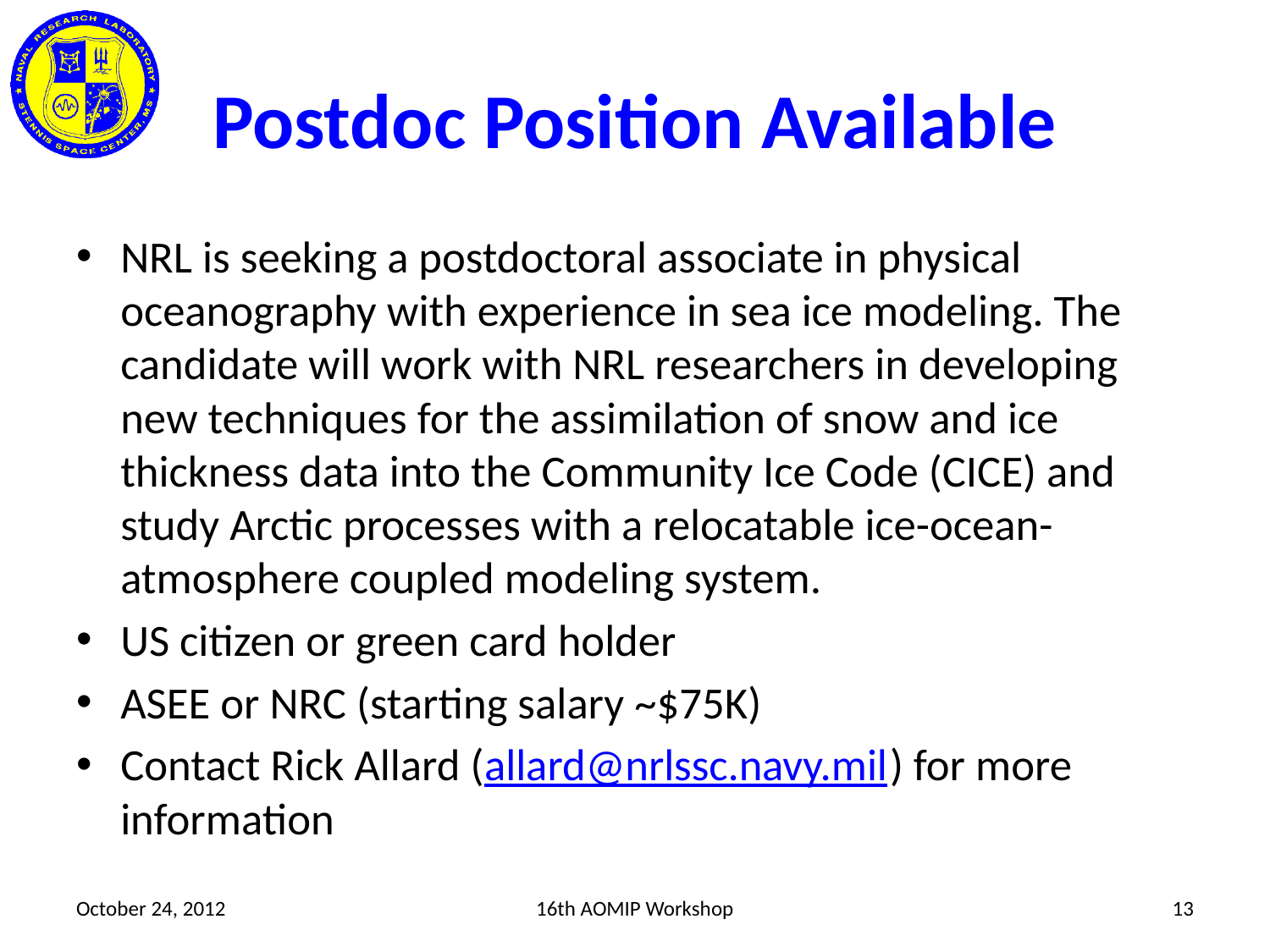

# Postdoc Position Available
NRL is seeking a postdoctoral associate in physical oceanography with experience in sea ice modeling. The candidate will work with NRL researchers in developing new techniques for the assimilation of snow and ice thickness data into the Community Ice Code (CICE) and study Arctic processes with a relocatable ice-ocean-atmosphere coupled modeling system.
US citizen or green card holder
ASEE or NRC (starting salary ~$75K)
Contact Rick Allard (allard@nrlssc.navy.mil) for more information
October 24, 2012
16th AOMIP Workshop
13